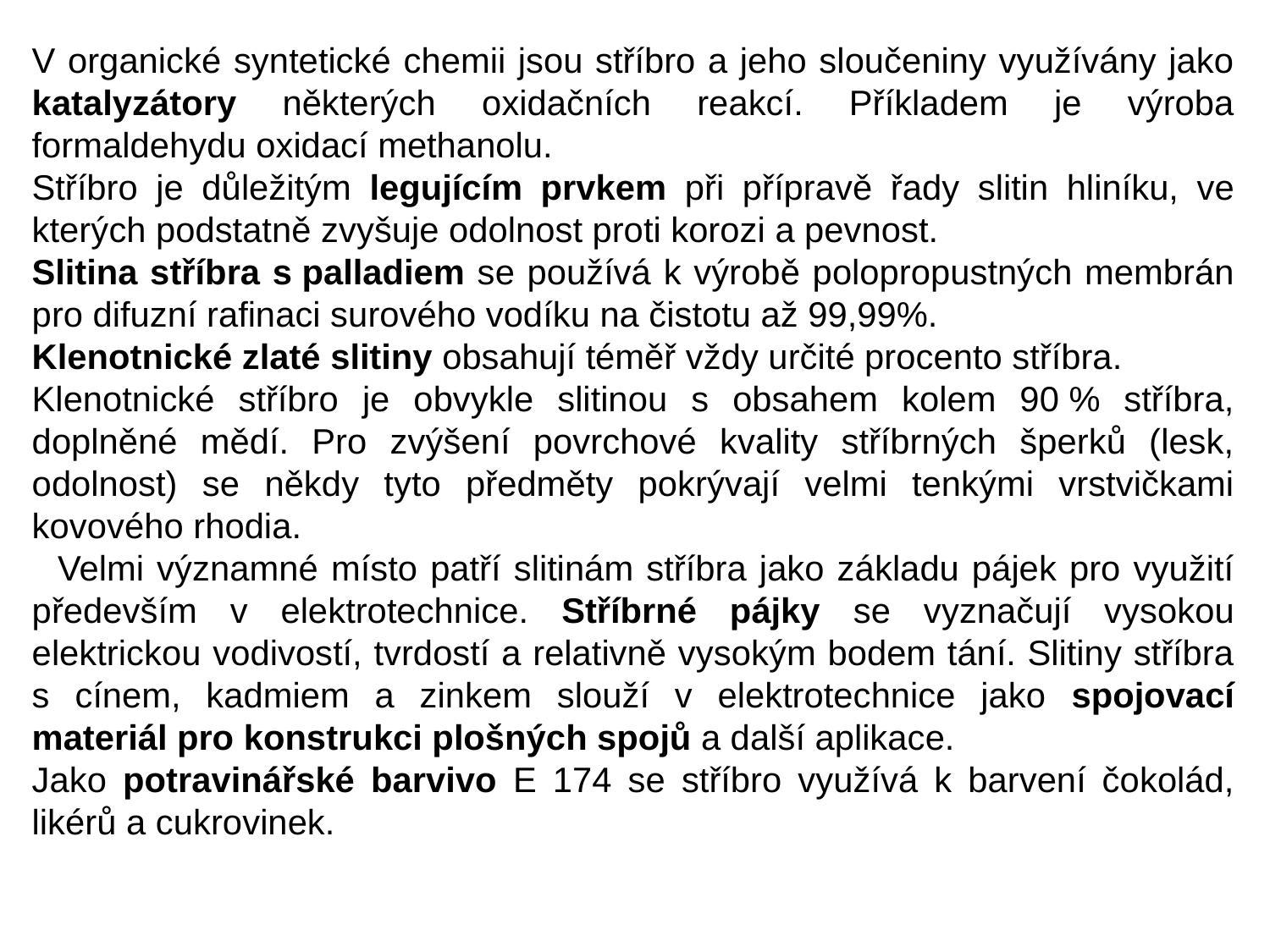

V organické syntetické chemii jsou stříbro a jeho sloučeniny využívány jako katalyzátory některých oxidačních reakcí. Příkladem je výroba formaldehydu oxidací methanolu.
Stříbro je důležitým legujícím prvkem při přípravě řady slitin hliníku, ve kterých podstatně zvyšuje odolnost proti korozi a pevnost.
Slitina stříbra s palladiem se používá k výrobě polopropustných membrán pro difuzní rafinaci surového vodíku na čistotu až 99,99%.
Klenotnické zlaté slitiny obsahují téměř vždy určité procento stříbra.
Klenotnické stříbro je obvykle slitinou s obsahem kolem 90 % stříbra, doplněné mědí. Pro zvýšení povrchové kvality stříbrných šperků (lesk, odolnost) se někdy tyto předměty pokrývají velmi tenkými vrstvičkami kovového rhodia.
  Velmi významné místo patří slitinám stříbra jako základu pájek pro využití především v elektrotechnice. Stříbrné pájky se vyznačují vysokou elektrickou vodivostí, tvrdostí a relativně vysokým bodem tání. Slitiny stříbra s cínem, kadmiem a zinkem slouží v elektrotechnice jako spojovací materiál pro konstrukci plošných spojů a další aplikace.
Jako potravinářské barvivo E 174 se stříbro využívá k barvení čokolád, likérů a cukrovinek.